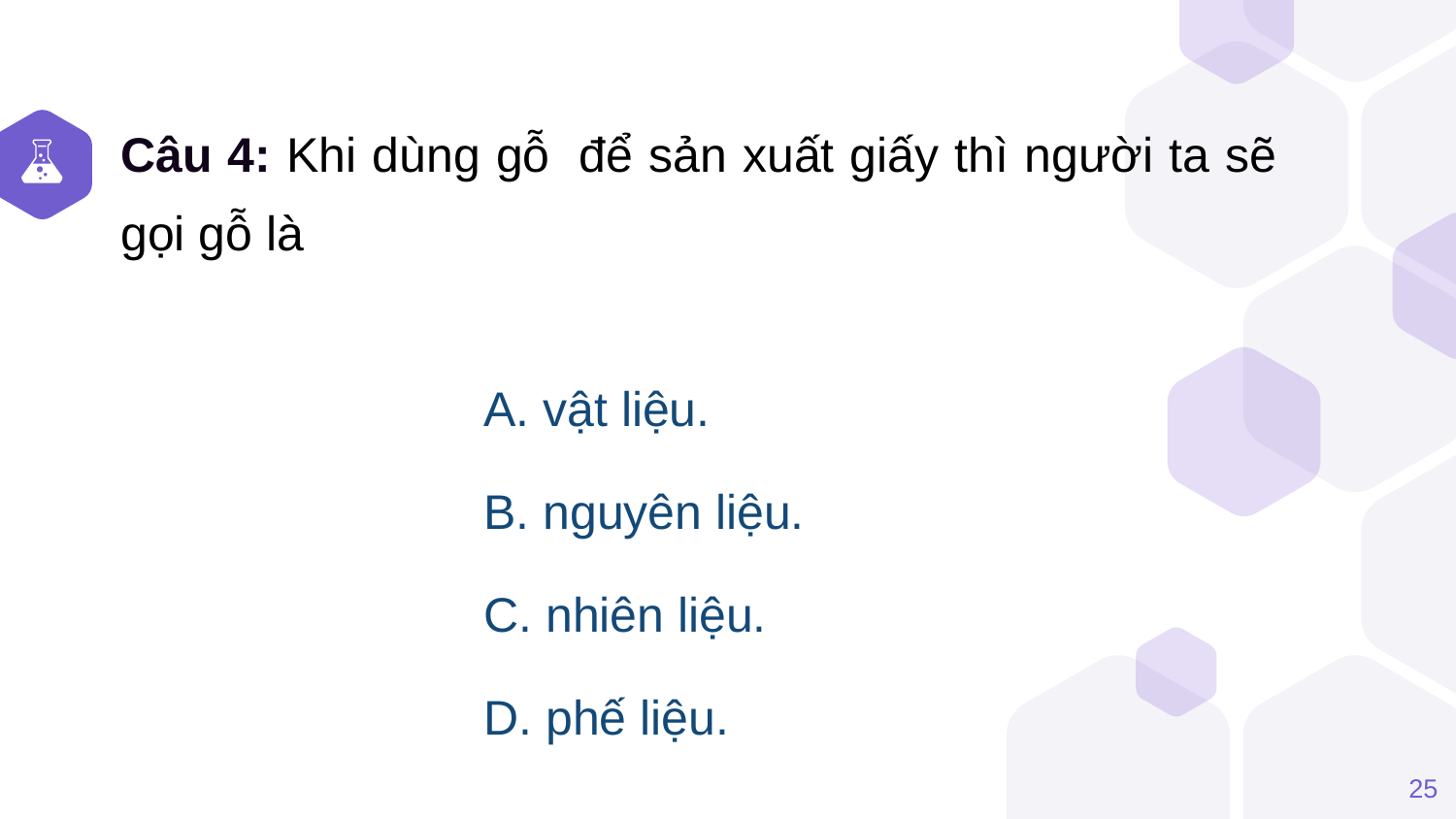

Câu 4: Khi dùng gỗ  để sản xuất giấy thì người ta sẽ gọi gỗ là

A. vật liệu.
B. nguyên liệu.
C. nhiên liệu.
D. phế liệu.
25